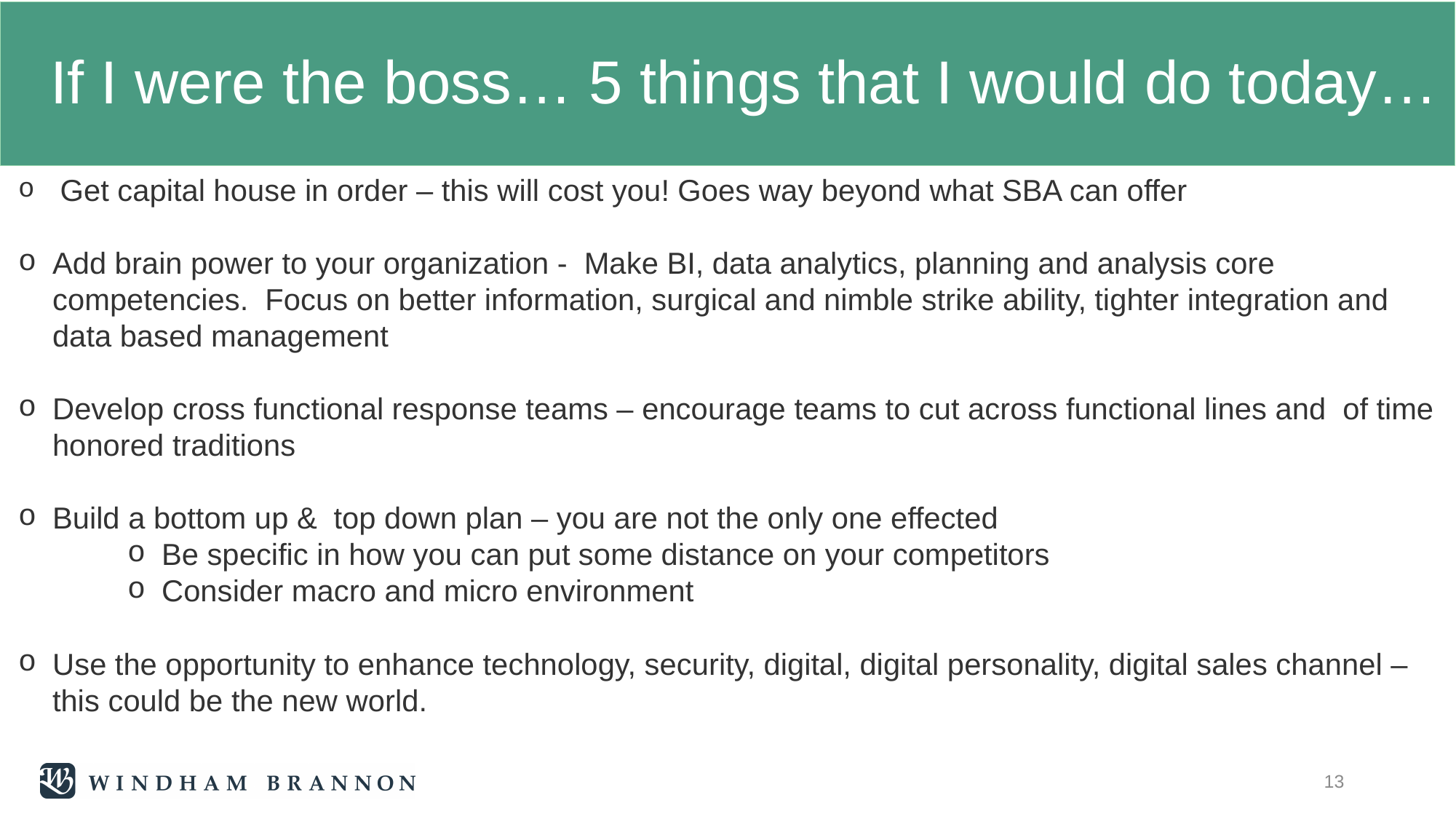

# If I were the boss… 5 things that I would do today…
 Get capital house in order – this will cost you! Goes way beyond what SBA can offer

Add brain power to your organization -  Make BI, data analytics, planning and analysis core competencies.  Focus on better information, surgical and nimble strike ability, tighter integration and  data based management

Develop cross functional response teams – encourage teams to cut across functional lines and  of time honored traditions

Build a bottom up &  top down plan – you are not the only one effected
Be specific in how you can put some distance on your competitors
Consider macro and micro environment

Use the opportunity to enhance technology, security, digital, digital personality, digital sales channel – this could be the new world.

13